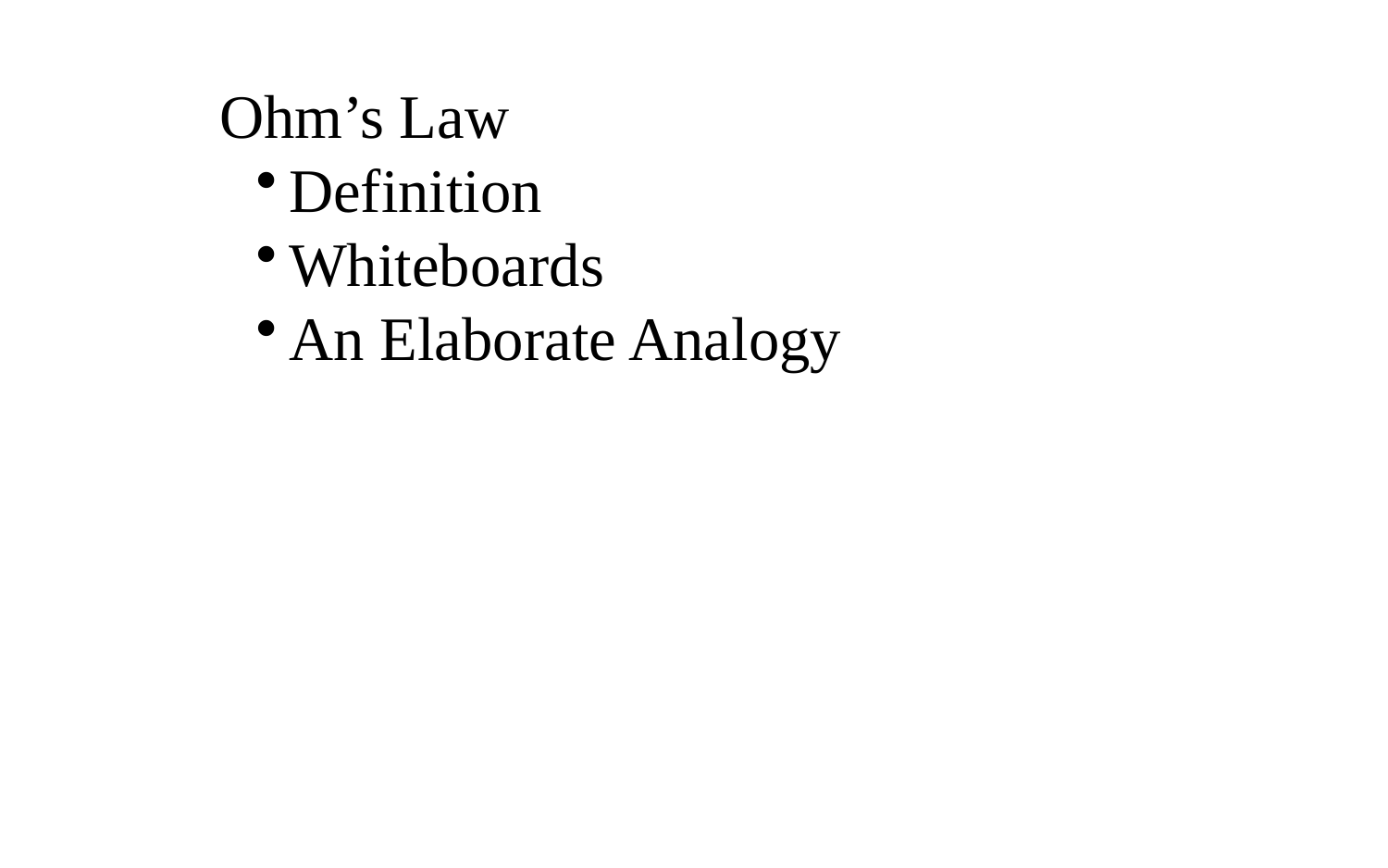

Ohm’s Law
Definition
Whiteboards
An Elaborate Analogy